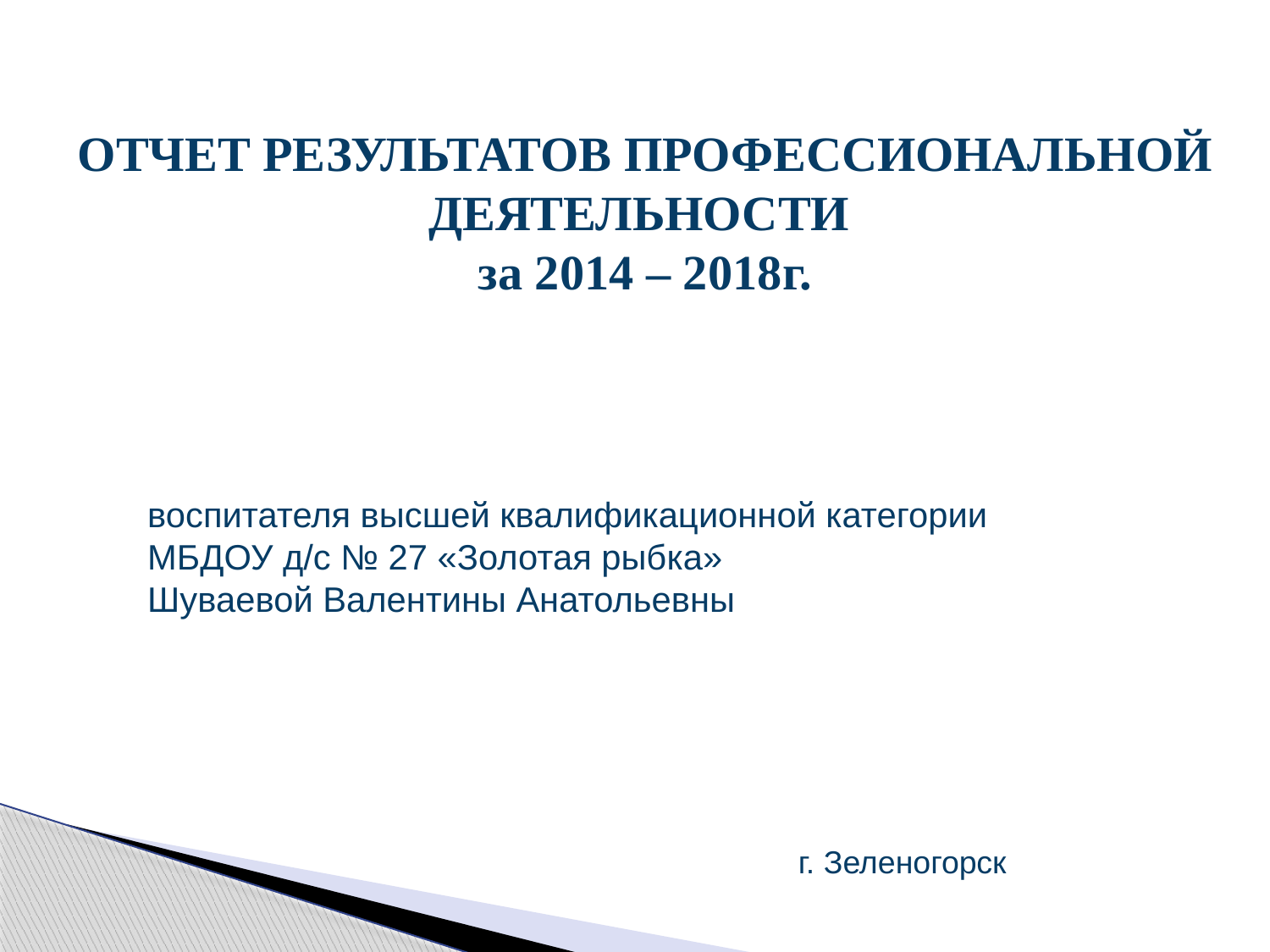

ОТЧЕТ РЕЗУЛЬТАТОВ ПРОФЕССИОНАЛЬНОЙ ДЕЯТЕЛЬНОСТИ
за 2014 – 2018г.
воспитателя высшей квалификационной категории
МБДОУ д/с № 27 «Золотая рыбка»
Шуваевой Валентины Анатольевны
г. Зеленогорск